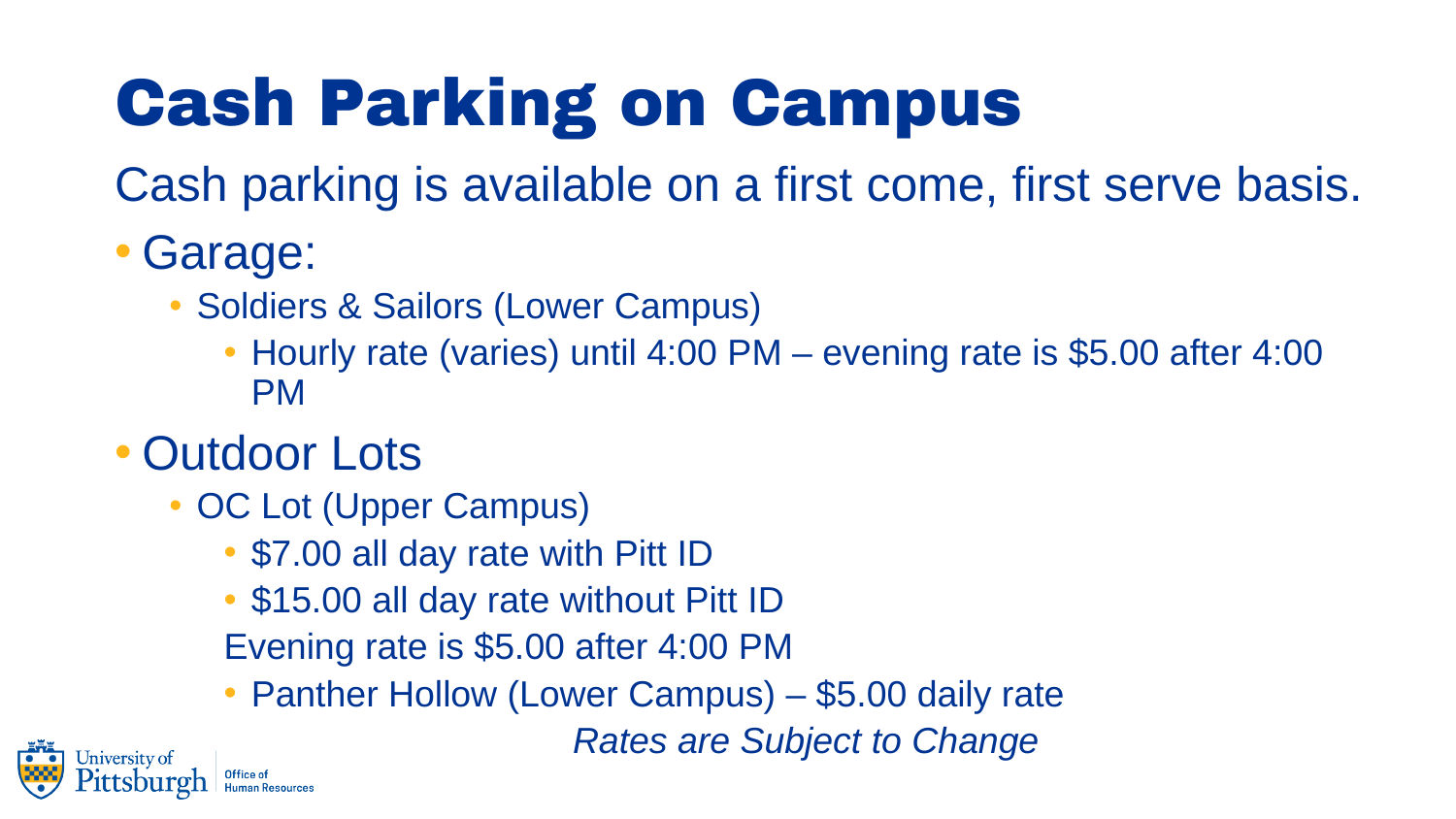

# Cash Parking on Campus
Cash parking is available on a first come, first serve basis.
Garage:
Soldiers & Sailors (Lower Campus)
Hourly rate (varies) until 4:00 PM – evening rate is $5.00 after 4:00 PM
Outdoor Lots
OC Lot (Upper Campus)
$7.00 all day rate with Pitt ID
$15.00 all day rate without Pitt ID
Evening rate is $5.00 after 4:00 PM
Panther Hollow (Lower Campus) – $5.00 daily rate
Rates are Subject to Change